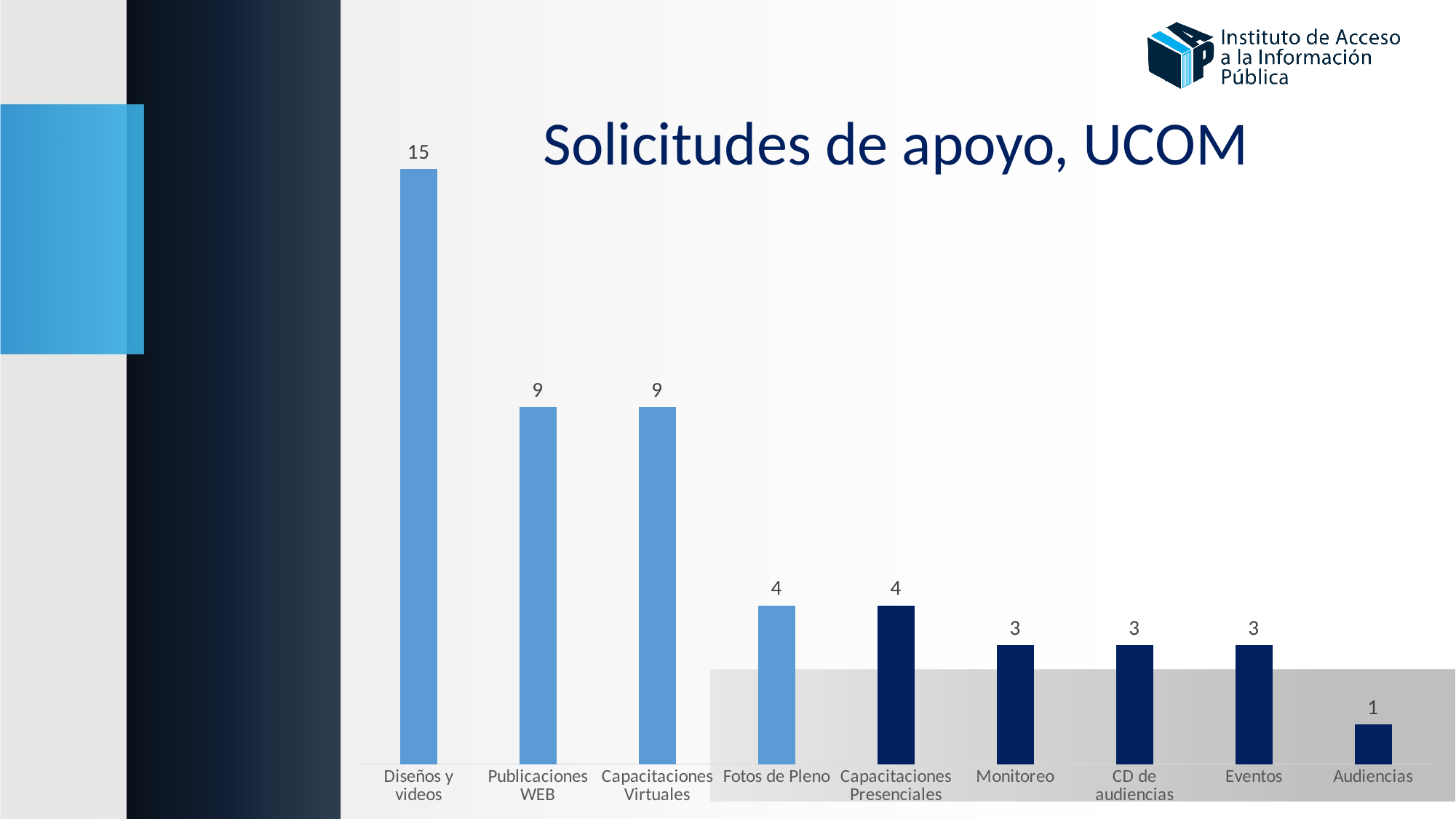

# Solicitudes de apoyo, UCOM

### Chart

| Category |  |
|---|---|
| Diseños y videos | 15.0 |
| Publicaciones WEB | 9.0 |
| Capacitaciones Virtuales | 9.0 |
| Fotos de Pleno | 4.0 |
| Capacitaciones Presenciales | 4.0 |
| Monitoreo | 3.0 |
| CD de audiencias | 3.0 |
| Eventos | 3.0 |
| Audiencias | 1.0 |